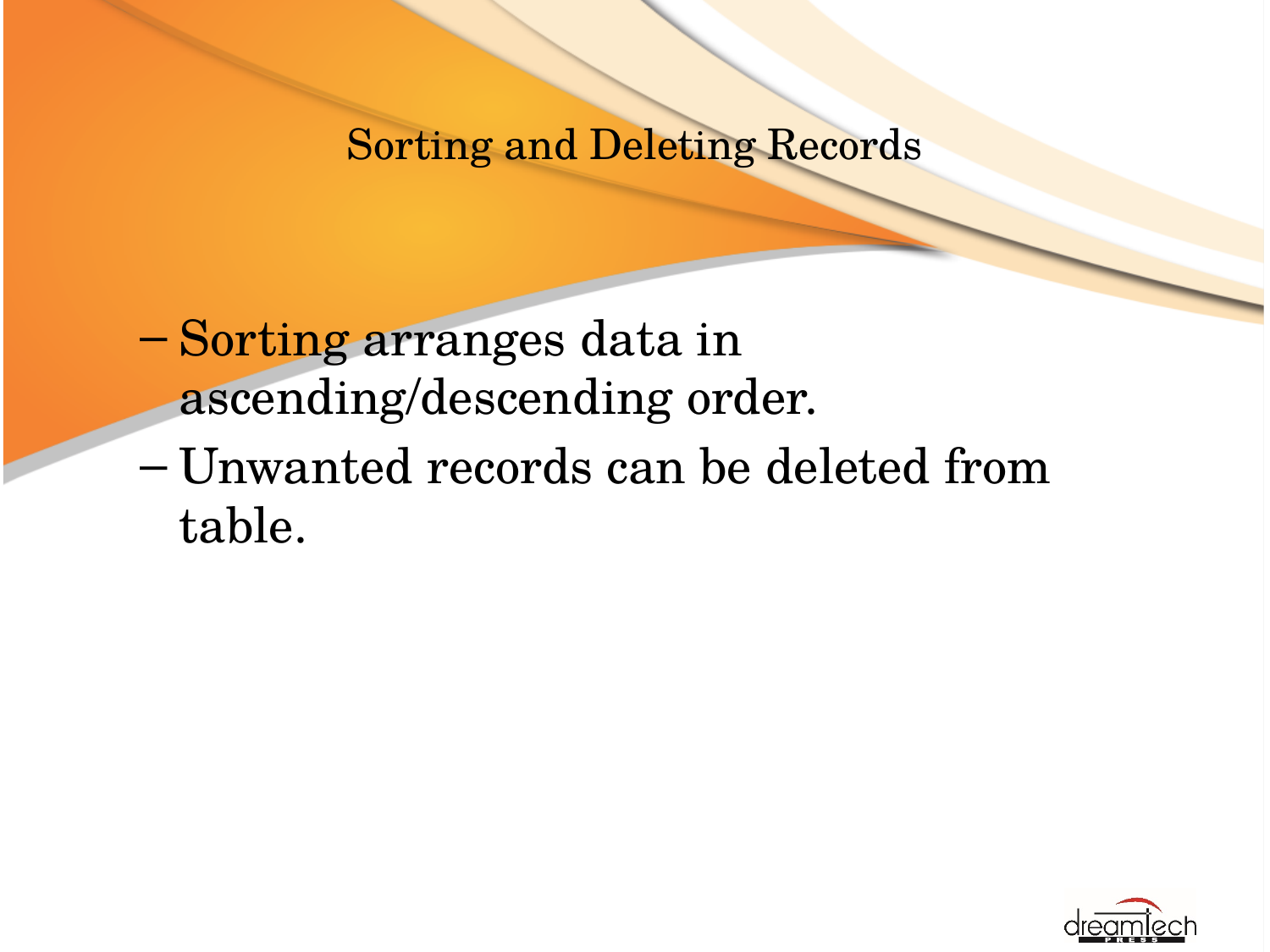

# Sorting and Deleting Records

Sorting arranges data in ascending/descending order.
Unwanted records can be deleted from table.